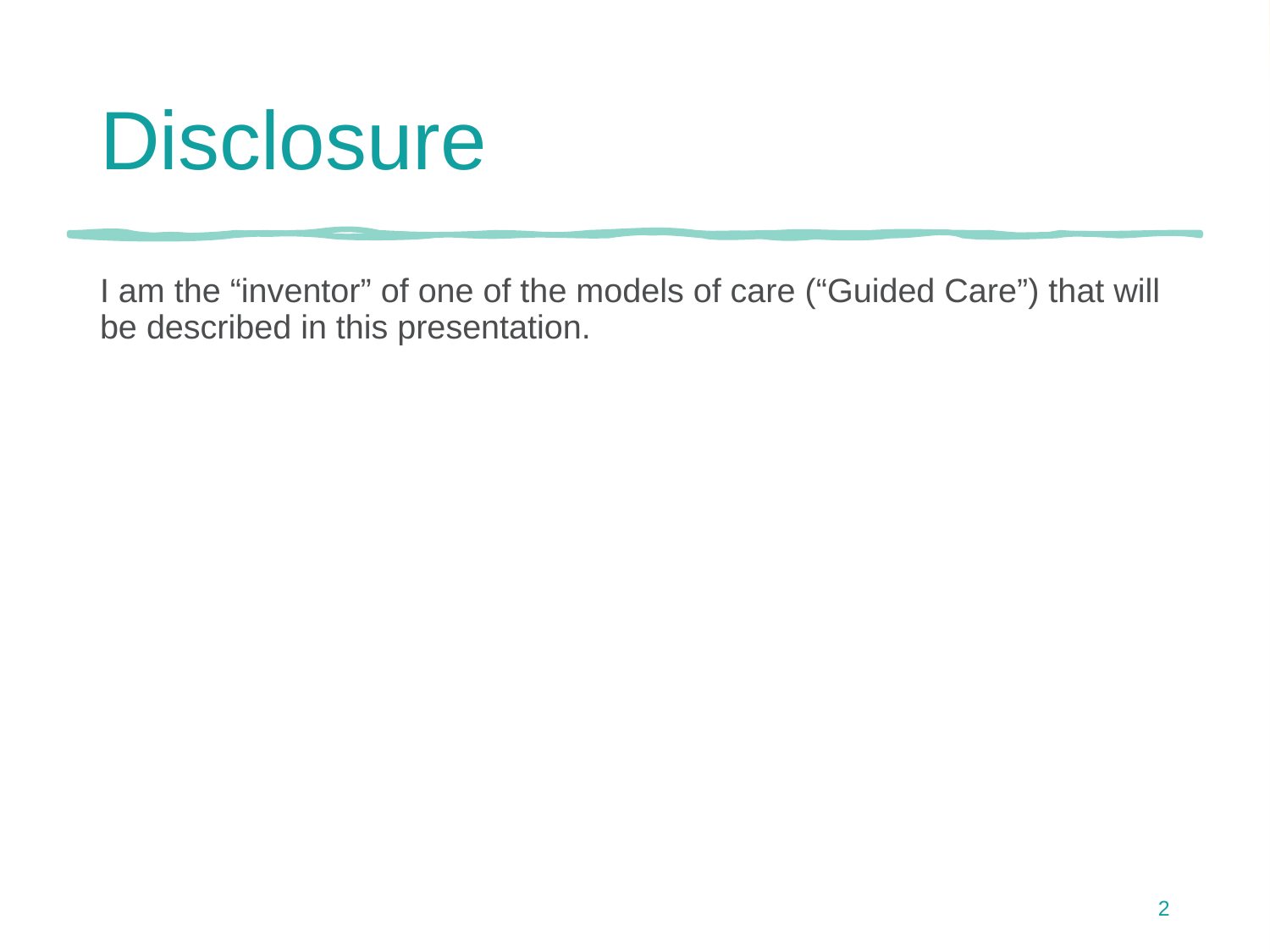

# Disclosure

I am the “inventor” of one of the models of care (“Guided Care”) that will be described in this presentation.
2